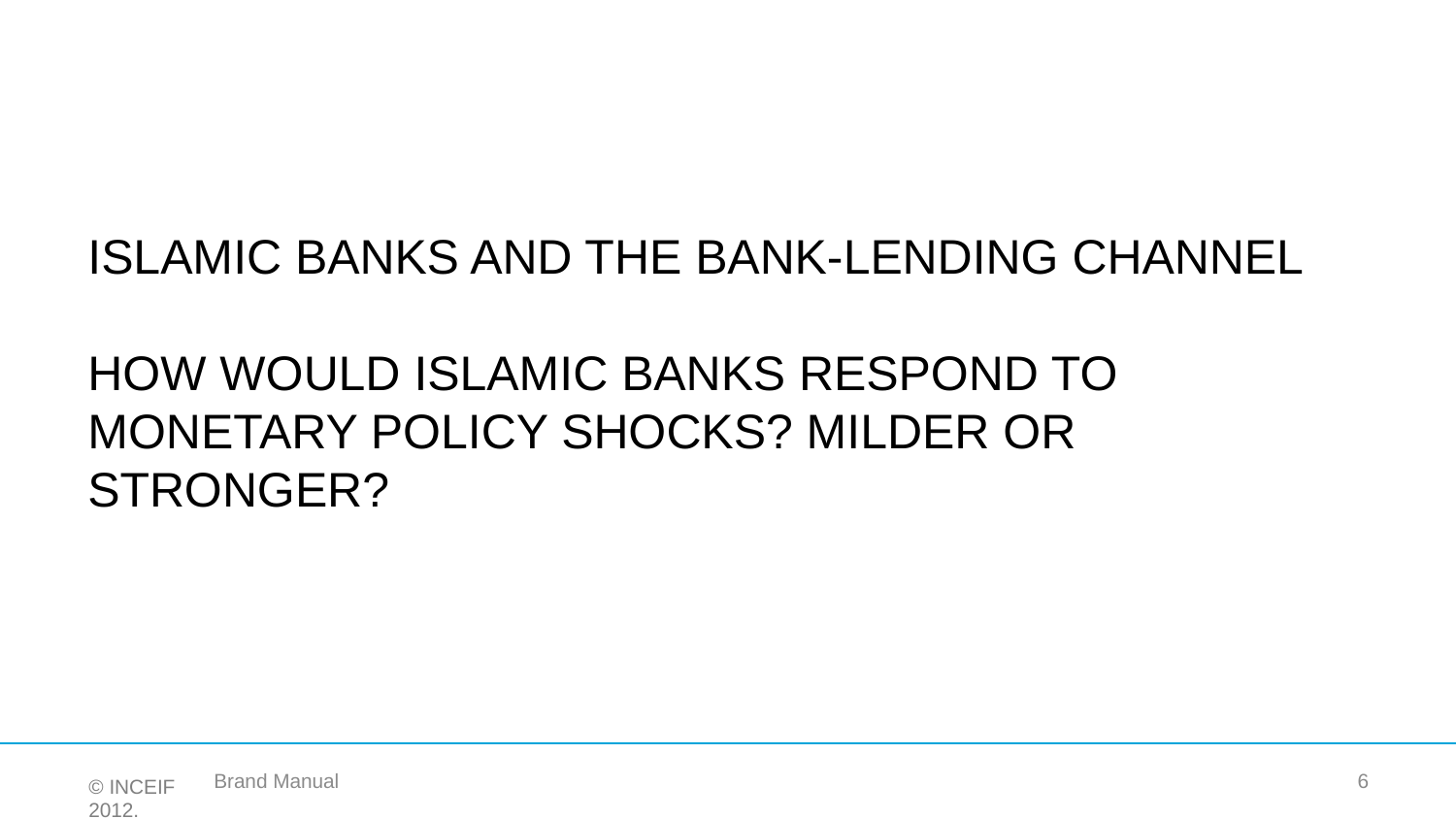

# ISLAMIC BANKS AND THE BANK-LENDING CHANNEL HOW WOULD ISLAMIC BANKS RESPOND TO MONETARY POLICY SHOCKS? MILDER OR STRONGER?
Brand Manual
6